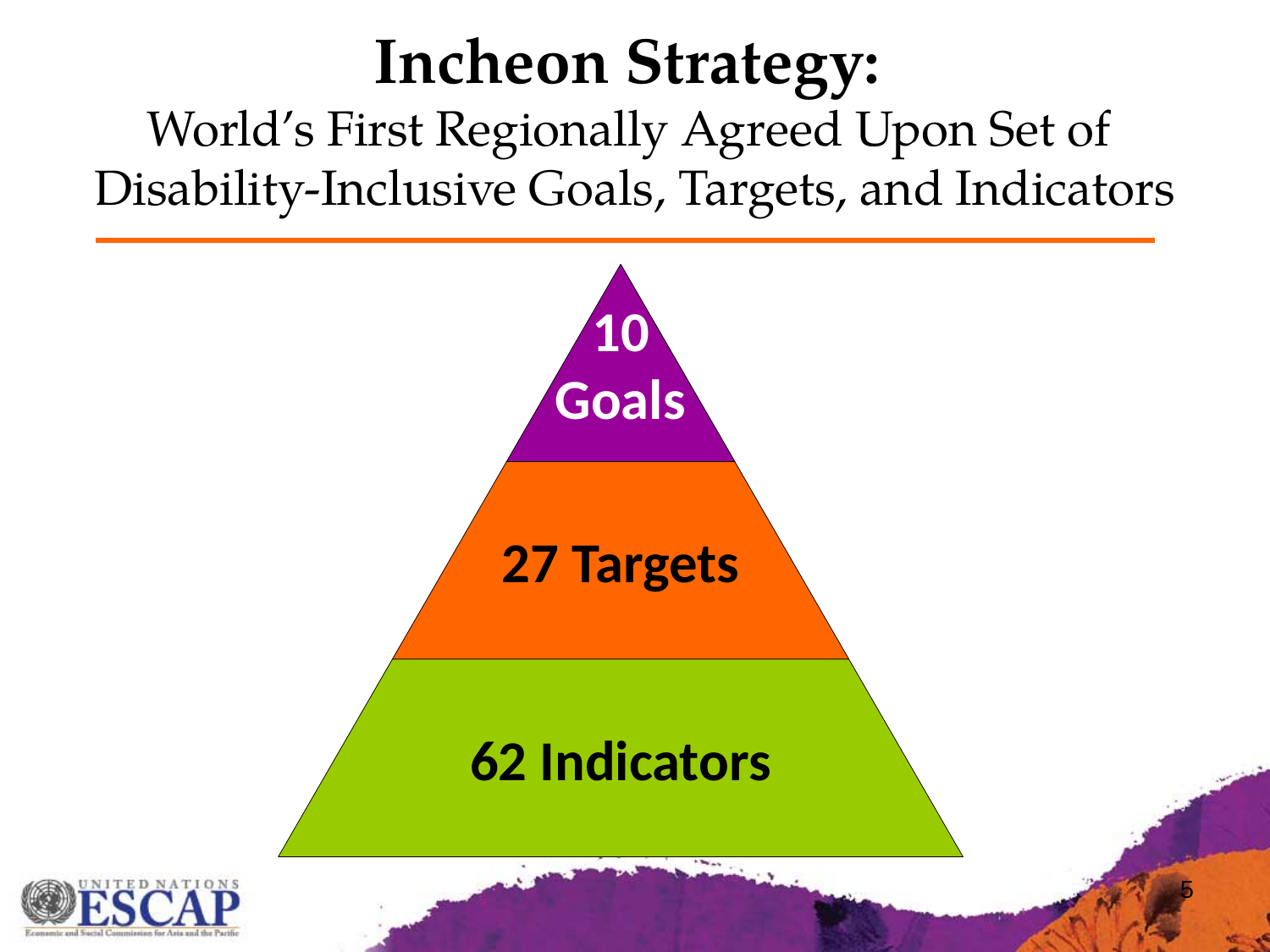

# Incheon Strategy: World’s First Regionally Agreed Upon Set of Disability-Inclusive Goals, Targets, and Indicators

10
Goals

27 Targets

62 Indicators
5